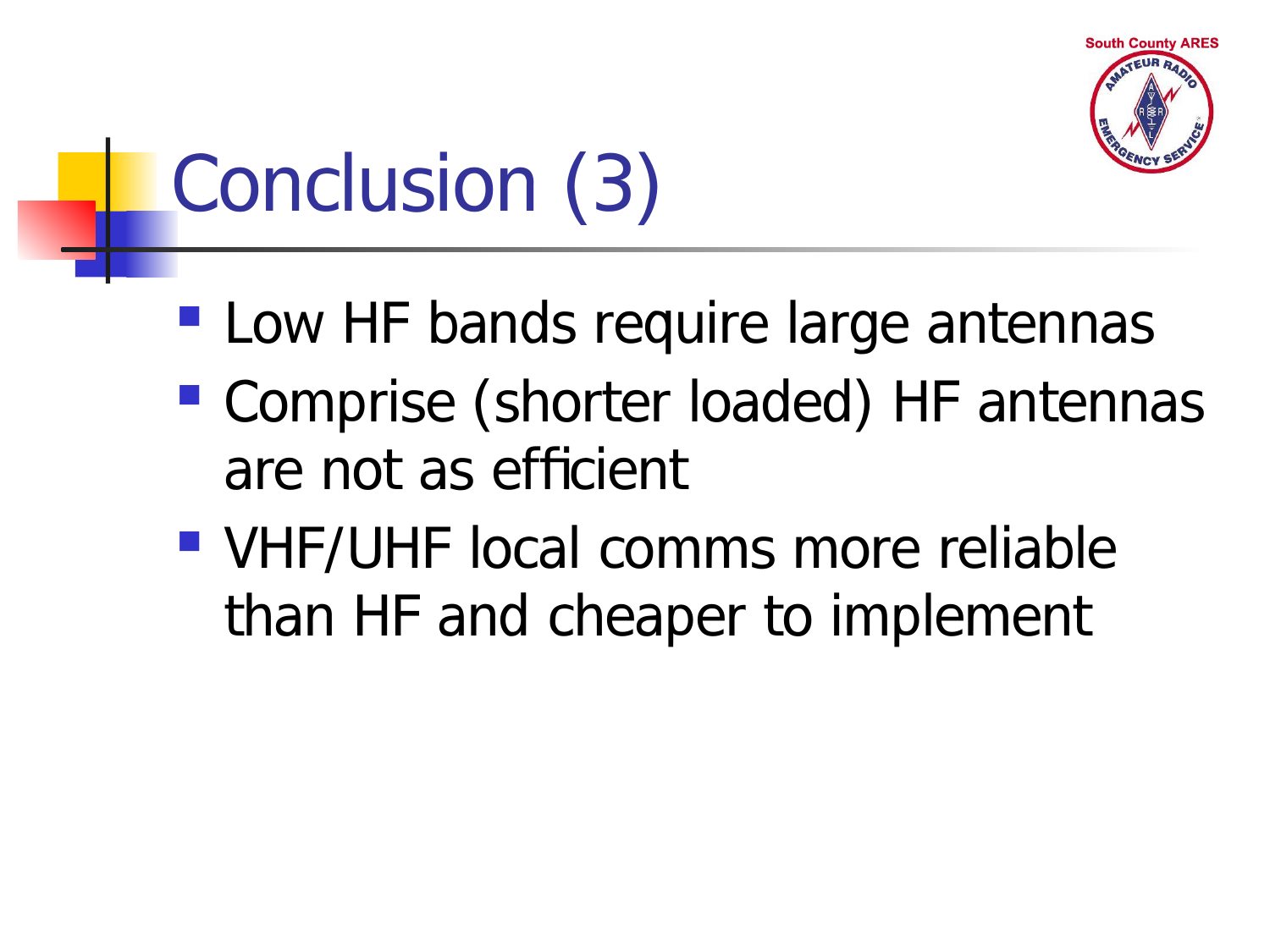

# Conclusion (3)
Low HF bands require large antennas
Comprise (shorter loaded) HF antennas are not as efficient
VHF/UHF local comms more reliable than HF and cheaper to implement